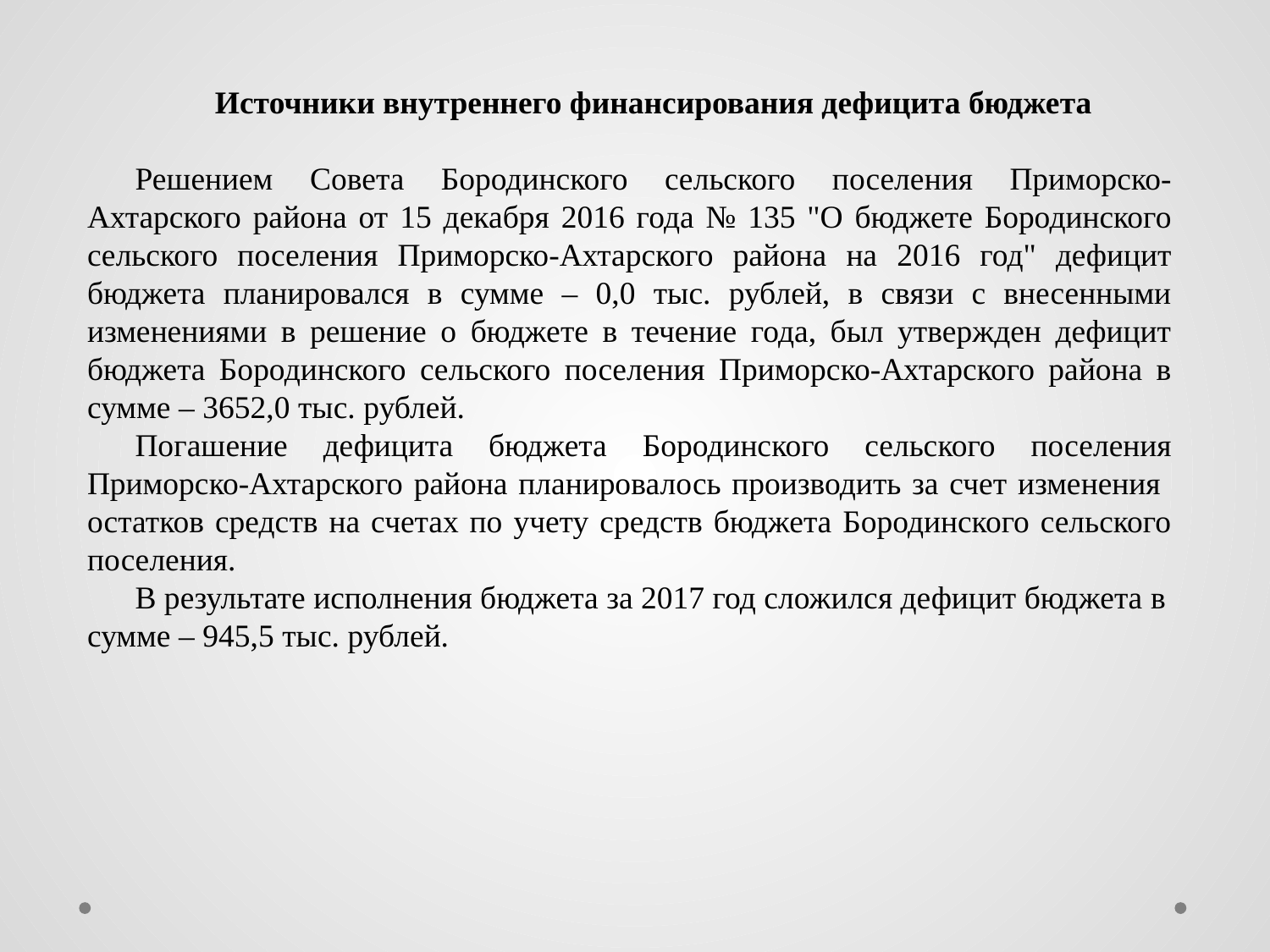

Источники внутреннего финансирования дефицита бюджета

Решением Совета Бородинского сельского поселения Приморско-Ахтарского района от 15 декабря 2016 года № 135 "О бюджете Бородинского сельского поселения Приморско-Ахтарского района на 2016 год" дефицит бюджета планировался в сумме – 0,0 тыс. рублей, в связи с внесенными изменениями в решение о бюджете в течение года, был утвержден дефицит бюджета Бородинского сельского поселения Приморско-Ахтарского района в сумме – 3652,0 тыс. рублей.
Погашение дефицита бюджета Бородинского сельского поселения Приморско-Ахтарского района планировалось производить за счет изменения  остатков средств на счетах по учету средств бюджета Бородинского сельского поселения.
В результате исполнения бюджета за 2017 год сложился дефицит бюджета в сумме – 945,5 тыс. рублей.